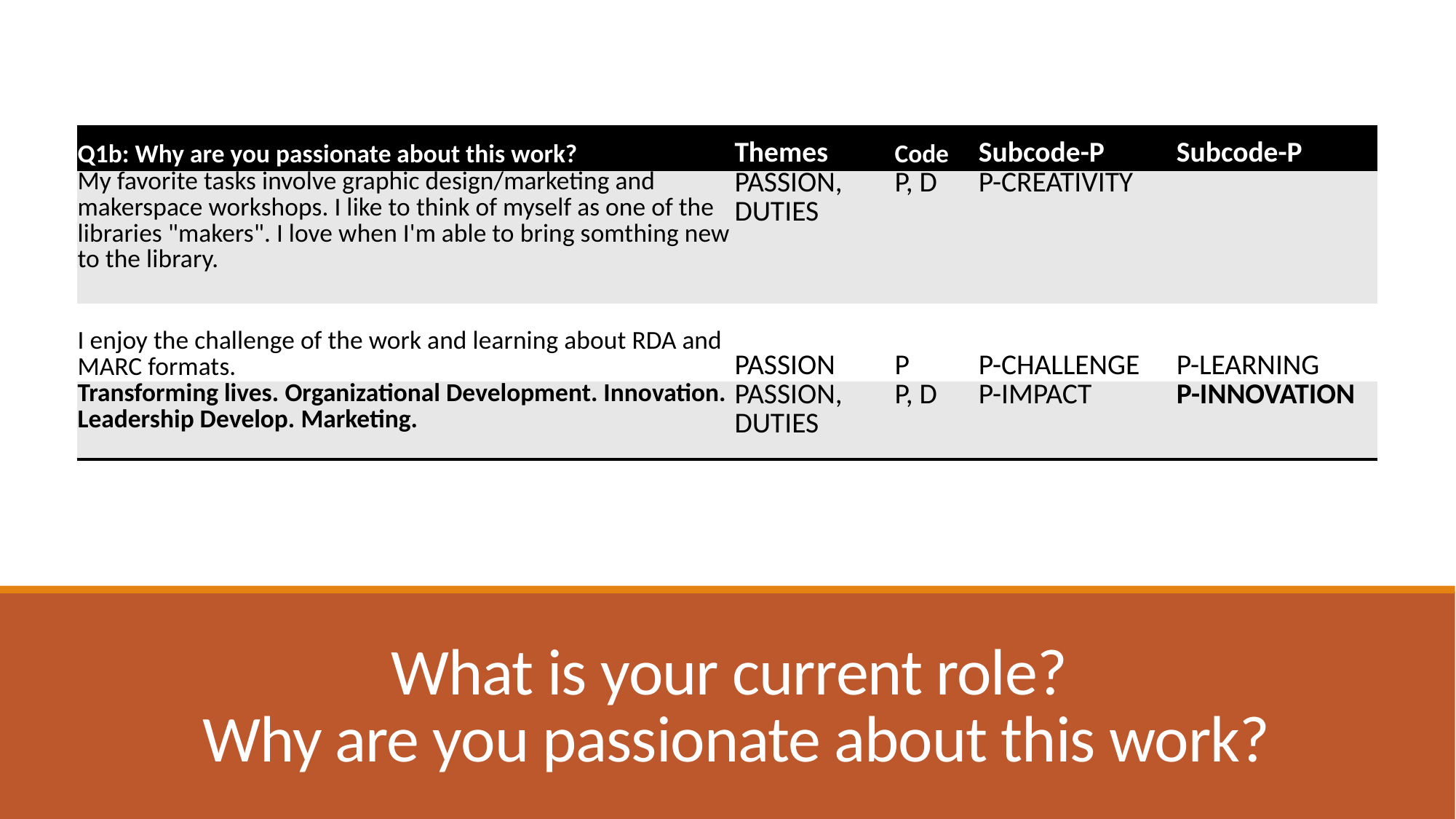

| Q1b: Why are you passionate about this work? | Themes | Code | Subcode-P | Subcode-P |
| --- | --- | --- | --- | --- |
| My favorite tasks involve graphic design/marketing and makerspace workshops. I like to think of myself as one of the libraries "makers". I love when I'm able to bring somthing new to the library. | PASSION, DUTIES | P, D | P-CREATIVITY |  |
| I enjoy the challenge of the work and learning about RDA and MARC formats. | PASSION | P | P-CHALLENGE | P-LEARNING |
| Transforming lives. Organizational Development. Innovation. Leadership Develop. Marketing. | PASSION, DUTIES | P, D | P-IMPACT | P-INNOVATION |

# What is your current role? Why are you passionate about this work?